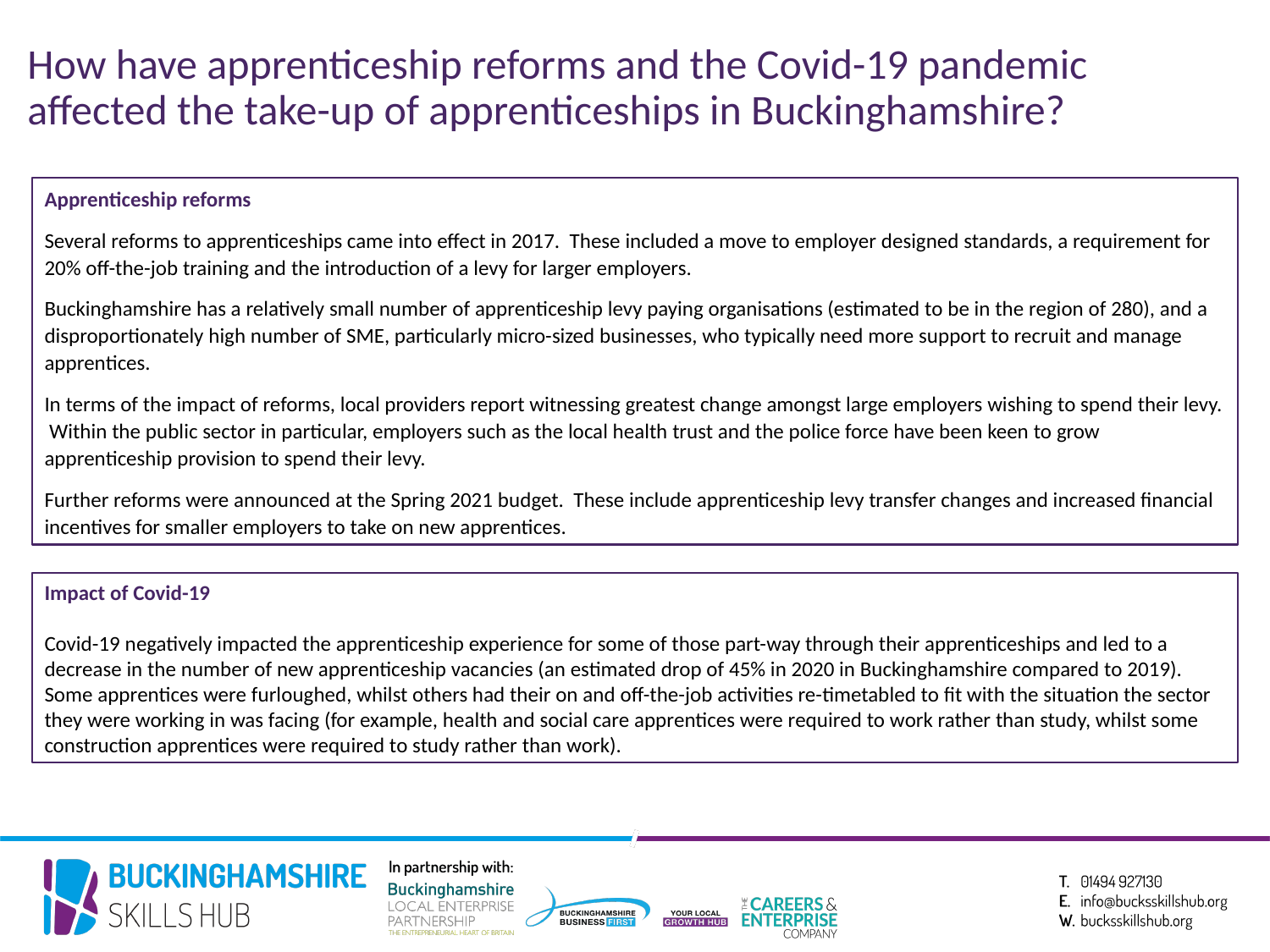

# How have apprenticeship reforms and the Covid-19 pandemic affected the take-up of apprenticeships in Buckinghamshire?
Apprenticeship reforms
Several reforms to apprenticeships came into effect in 2017.  These included a move to employer designed standards, a requirement for 20% off-the-job training and the introduction of a levy for larger employers.
Buckinghamshire has a relatively small number of apprenticeship levy paying organisations (estimated to be in the region of 280), and a disproportionately high number of SME, particularly micro-sized businesses, who typically need more support to recruit and manage apprentices.
In terms of the impact of reforms, local providers report witnessing greatest change amongst large employers wishing to spend their levy.  Within the public sector in particular, employers such as the local health trust and the police force have been keen to grow apprenticeship provision to spend their levy.
Further reforms were announced at the Spring 2021 budget.  These include apprenticeship levy transfer changes and increased financial incentives for smaller employers to take on new apprentices.
Impact of Covid-19

Covid-19 negatively impacted the apprenticeship experience for some of those part-way through their apprenticeships and led to a decrease in the number of new apprenticeship vacancies (an estimated drop of 45% in 2020 in Buckinghamshire compared to 2019).  Some apprentices were furloughed, whilst others had their on and off-the-job activities re-timetabled to fit with the situation the sector they were working in was facing (for example, health and social care apprentices were required to work rather than study, whilst some construction apprentices were required to study rather than work).